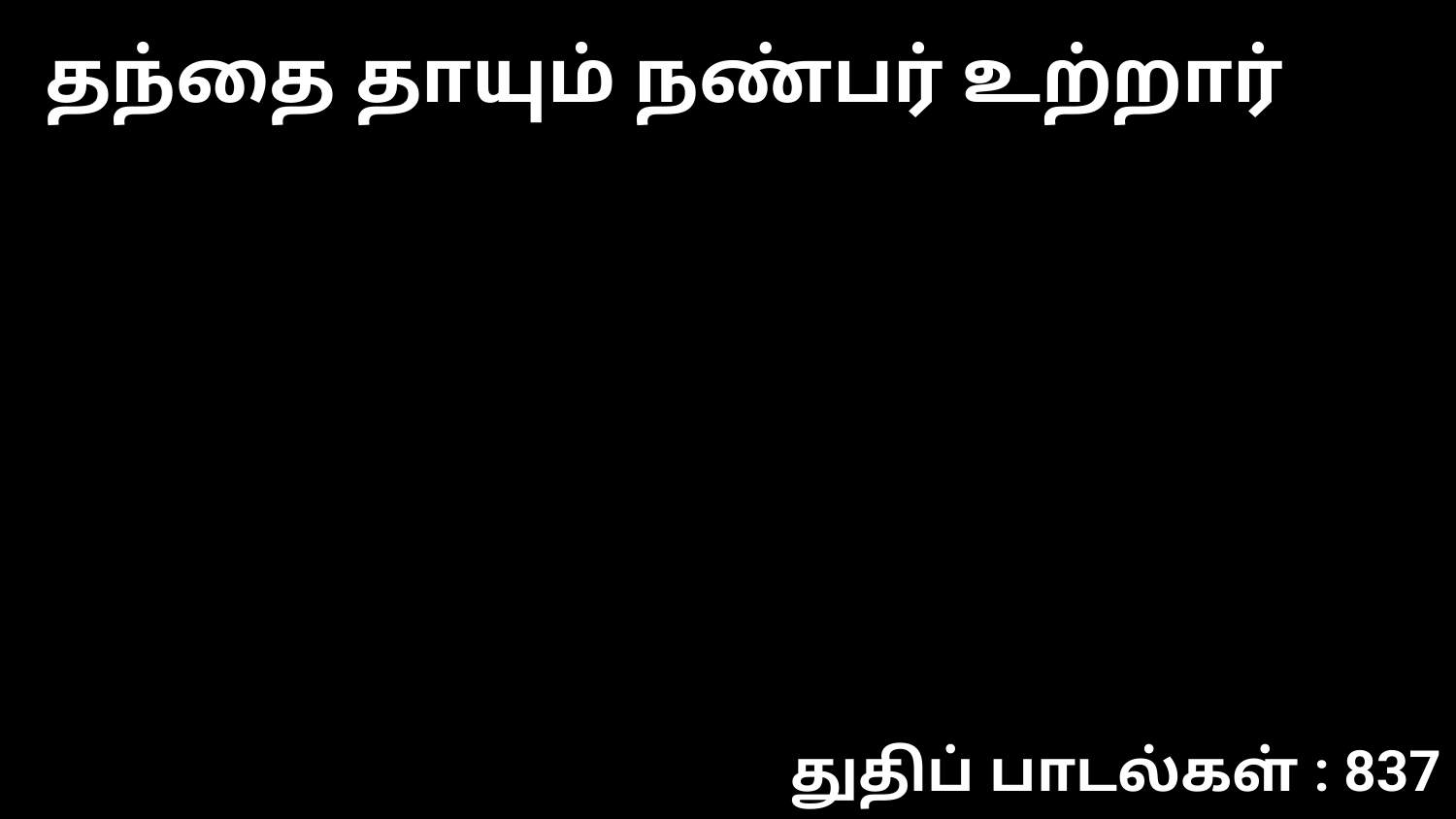

தந்தை தாயும் நண்பர் உற்றார்
துதிப் பாடல்கள் : 837